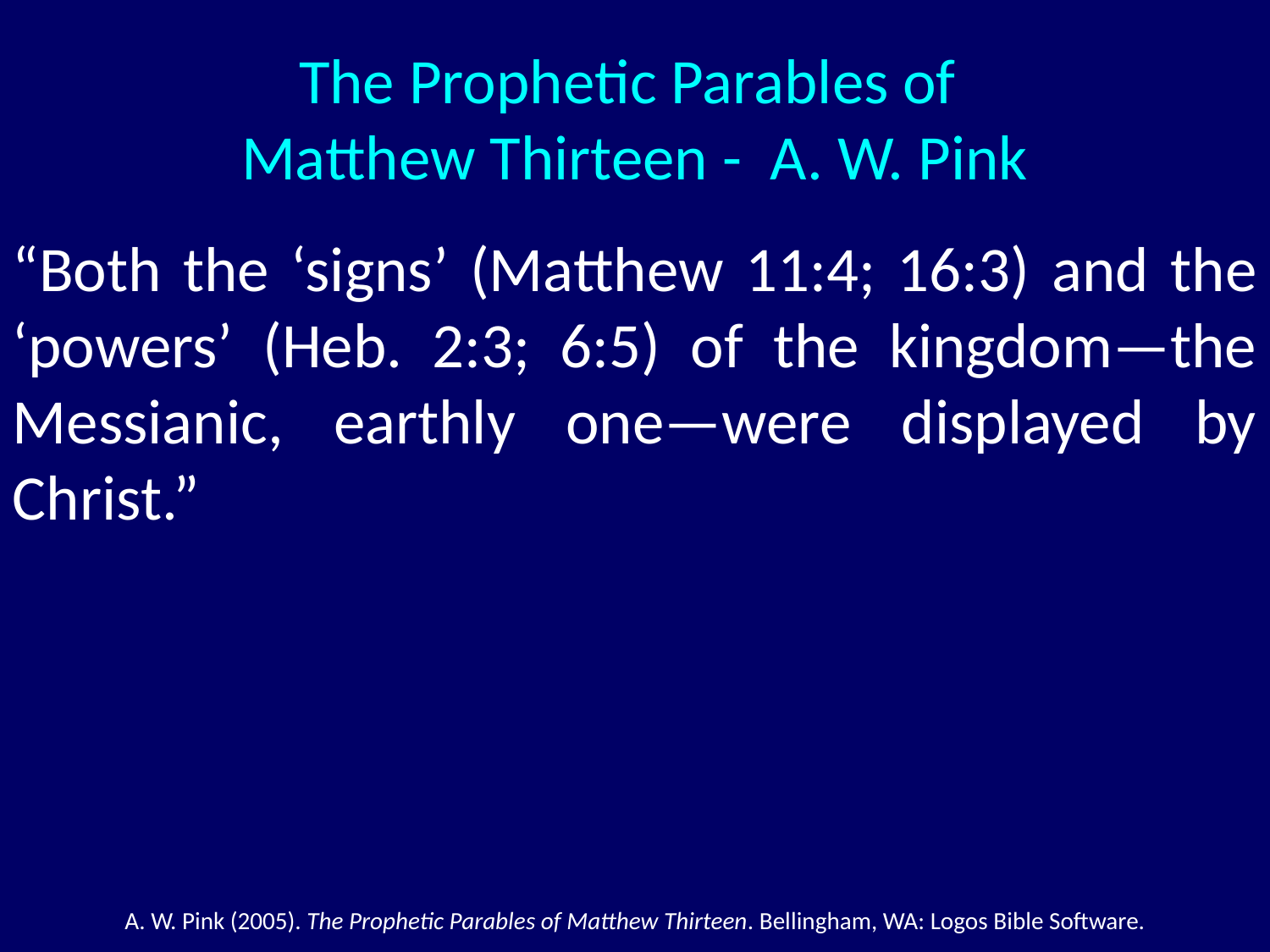

The Prophetic Parables of
Matthew Thirteen -  A. W. Pink
“Both the ‘signs’ (Matthew 11:4; 16:3) and the ‘powers’ (Heb. 2:3; 6:5) of the kingdom—the Messianic, earthly one—were displayed by Christ.”
A. W. Pink (2005). The Prophetic Parables of Matthew Thirteen. Bellingham, WA: Logos Bible Software.